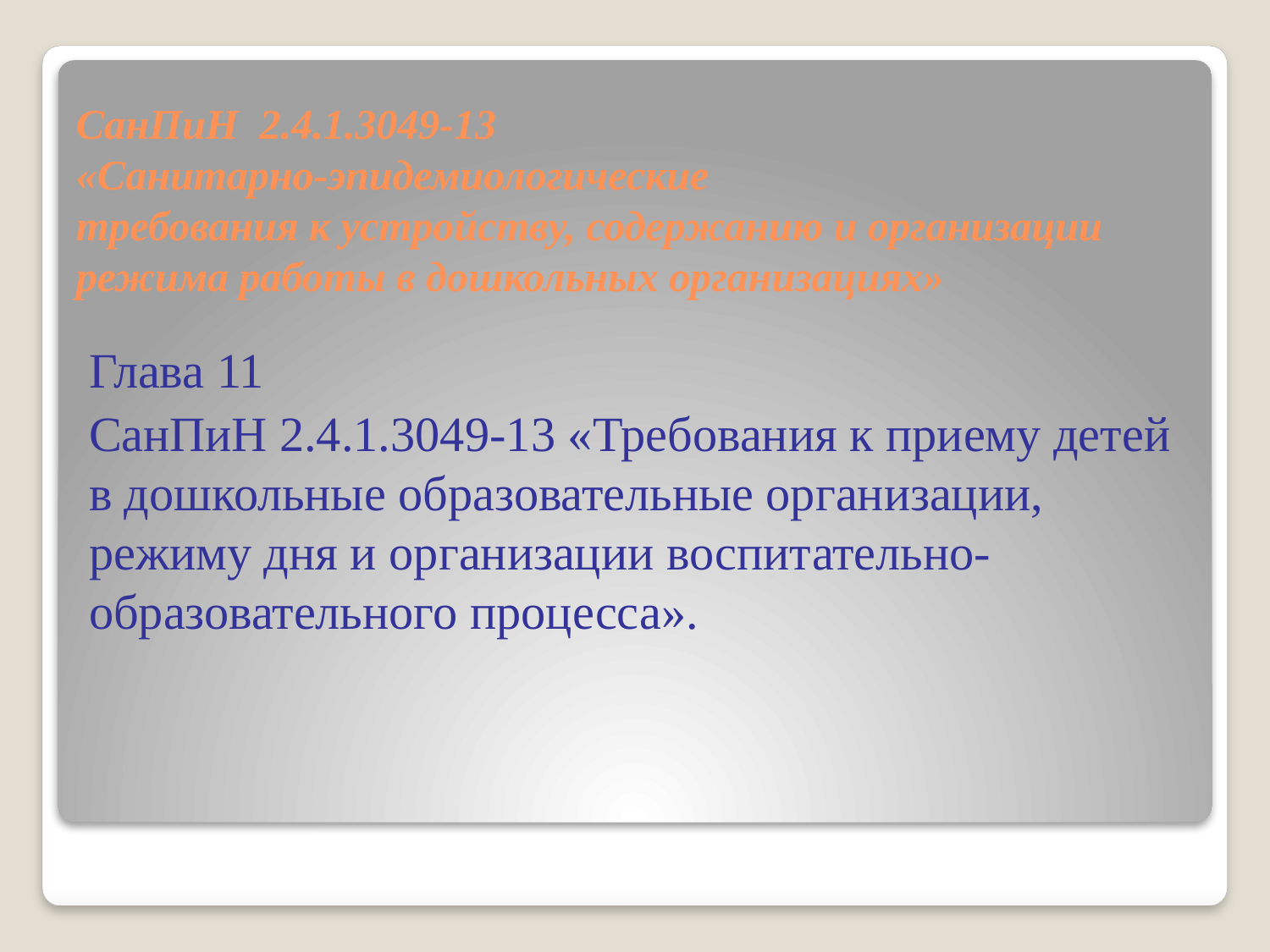

# СанПиН  2.4.1.3049-13 «Санитарно-эпидемиологические требования к устройству, содержанию и организации режима работы в дошкольных организациях»
Глава 11
СанПиН 2.4.1.3049-13 «Требования к приему детей в дошкольные образовательные организации, режиму дня и организации воспитательно-образовательного процесса».